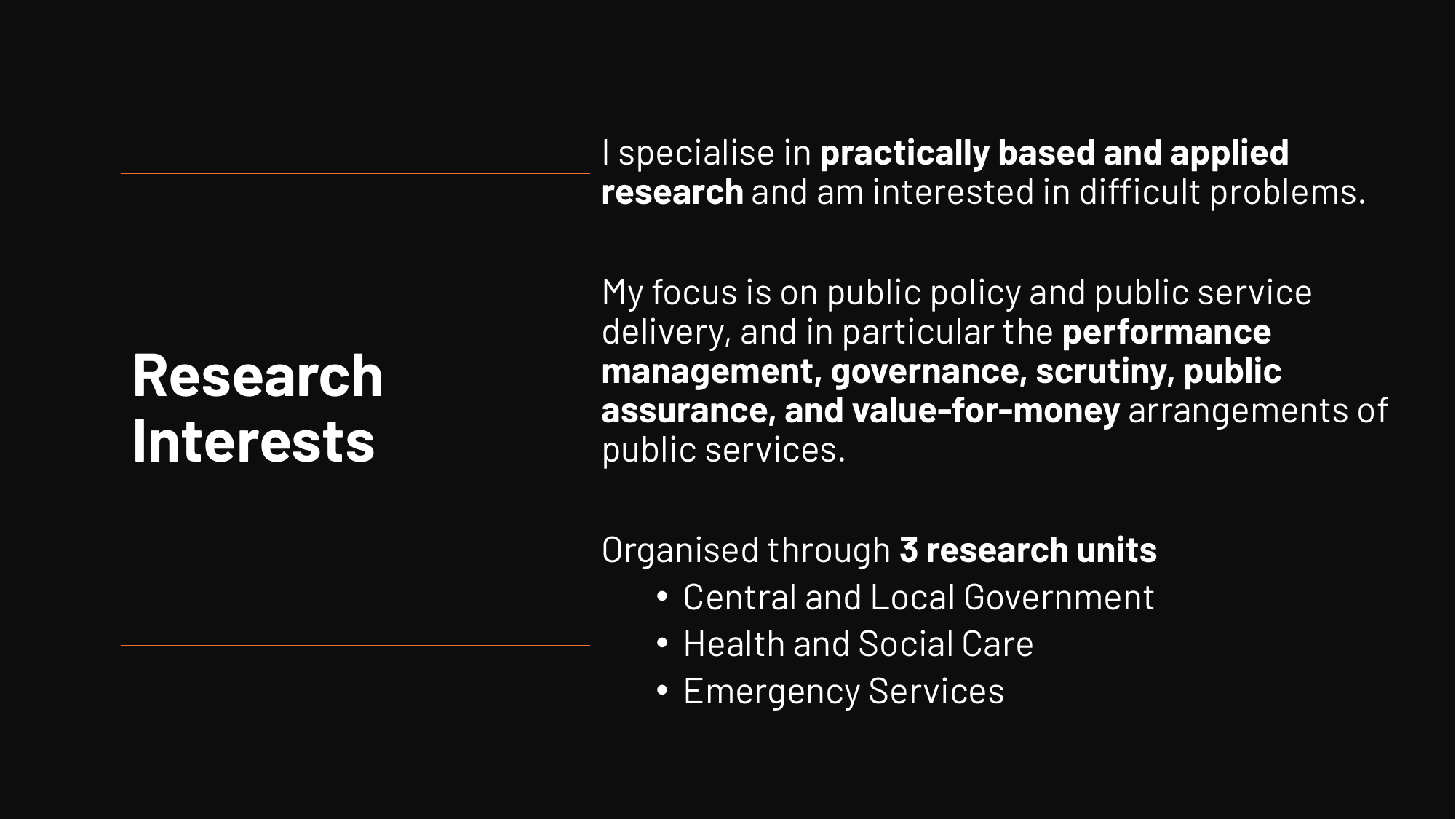

I specialise in practically based and applied research and am interested in difficult problems.

My focus is on public policy and public service delivery, and in particular the performance management, governance, scrutiny, public assurance, and value-for-money arrangements of public services.

Organised through 3 research units
Central and Local Government
Health and Social Care
Emergency Services
# Research Interests